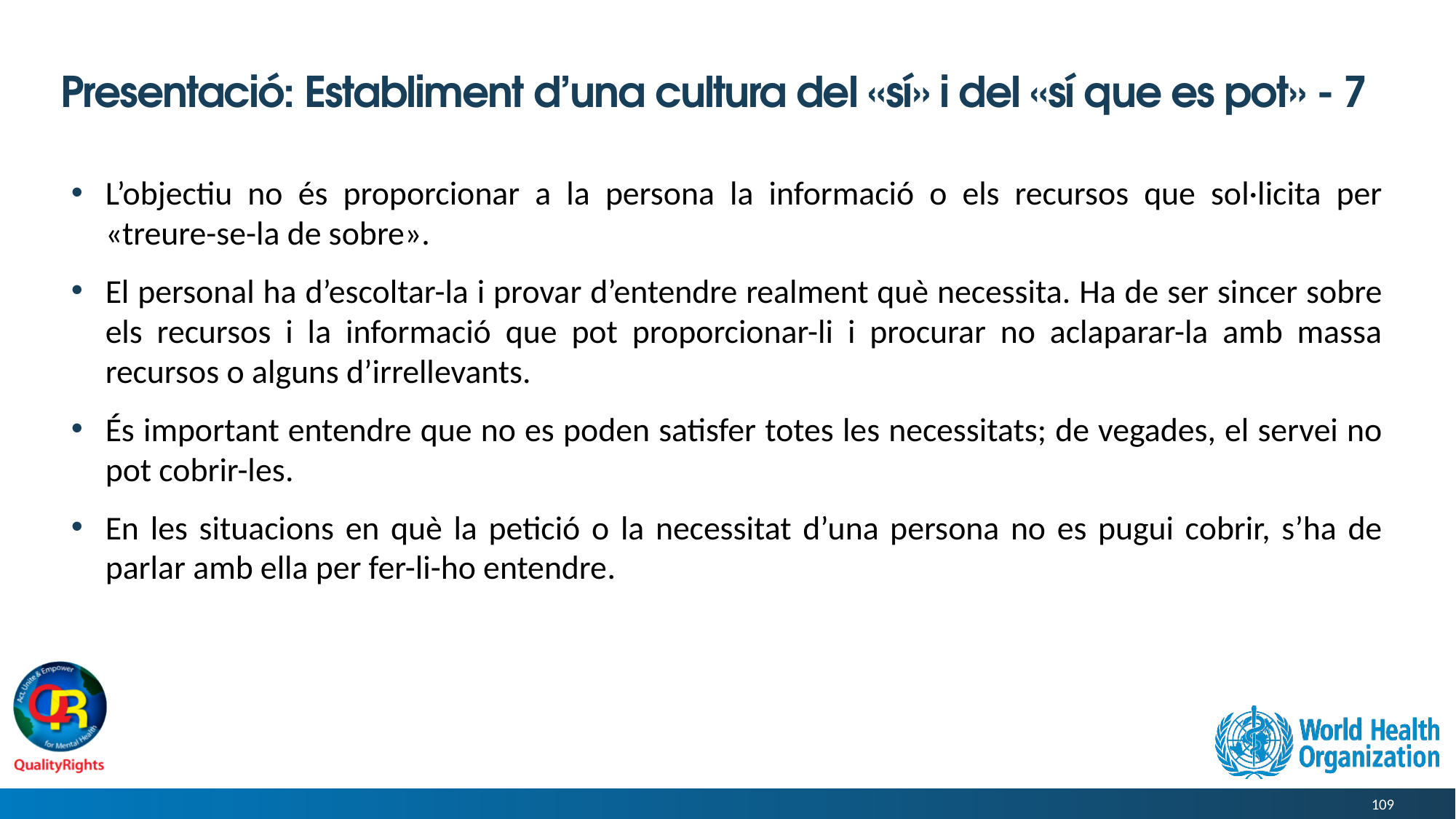

# Presentació: Establiment d’una cultura del «sí» i del «sí que es pot» - 7
L’objectiu no és proporcionar a la persona la informació o els recursos que sol·licita per «treure-se-la de sobre».
El personal ha d’escoltar-la i provar d’entendre realment què necessita. Ha de ser sincer sobre els recursos i la informació que pot proporcionar-li i procurar no aclaparar-la amb massa recursos o alguns d’irrellevants.
És important entendre que no es poden satisfer totes les necessitats; de vegades, el servei no pot cobrir-les.
En les situacions en què la petició o la necessitat d’una persona no es pugui cobrir, s’ha de parlar amb ella per fer-li-ho entendre.